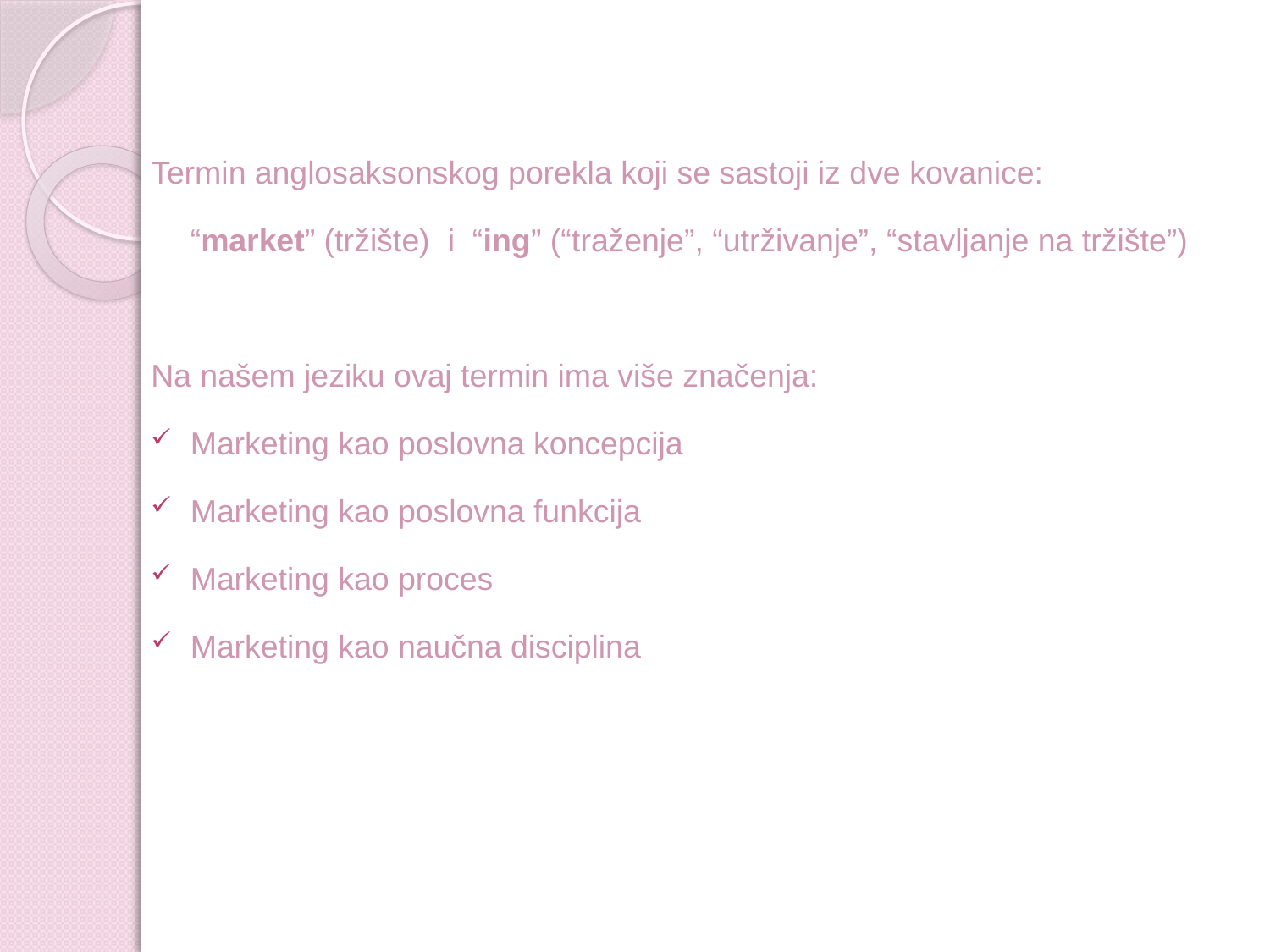

Termin anglosaksonskog porekla koji se sastoji iz dve kovanice:
	“market” (tržište)  i  “ing” (“traženje”, “utrživanje”, “stavljanje na tržište”)

Na našem jeziku ovaj termin ima više značenja:
Marketing kao poslovna koncepcija
Marketing kao poslovna funkcija
Marketing kao proces
Marketing kao naučna disciplina